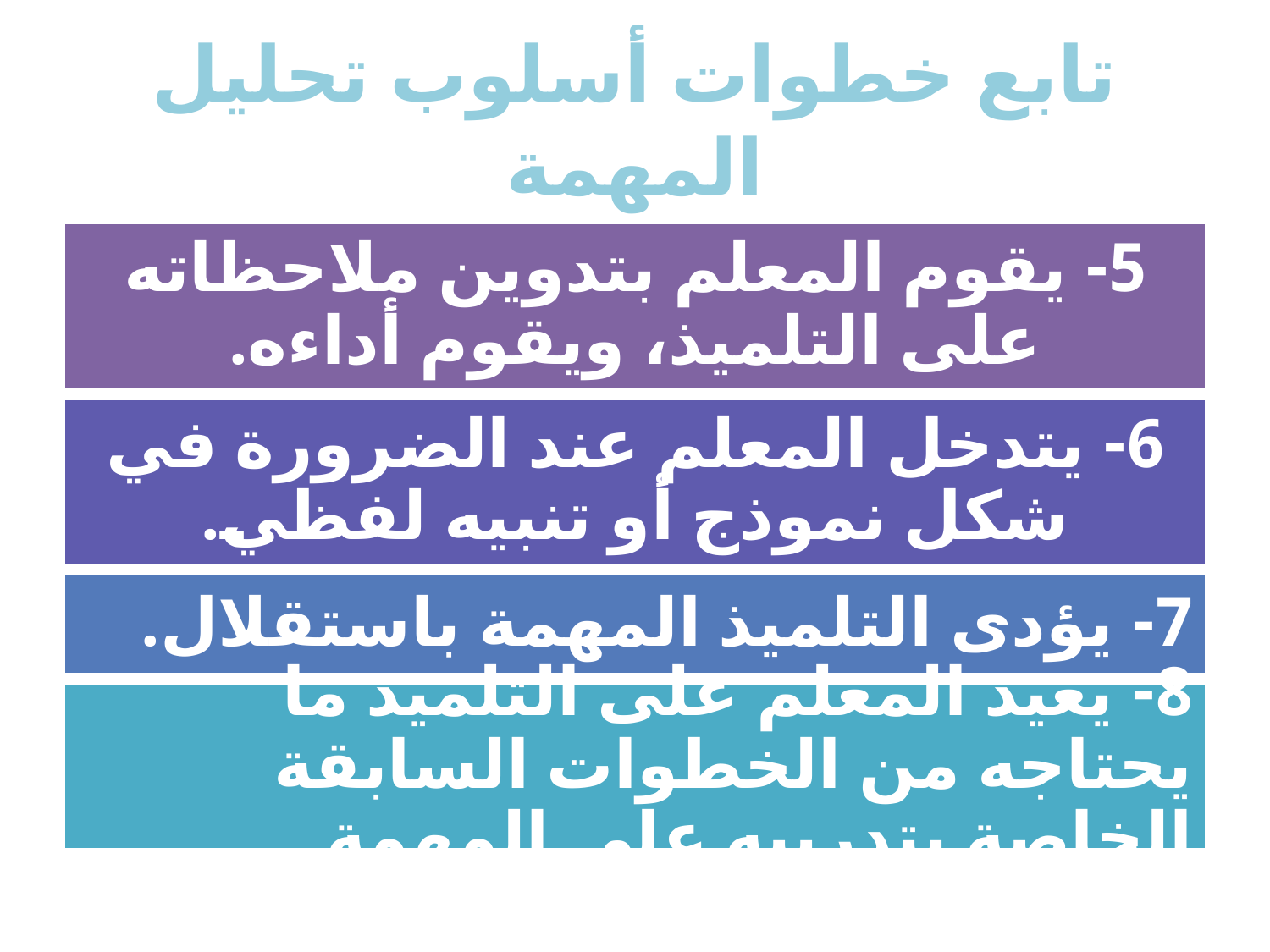

# تابع خطوات أسلوب تحليل المهمة
5- يقوم المعلم بتدوين ملاحظاته على التلميذ، ويقوم أداءه.
6- يتدخل المعلم عند الضرورة في شكل نموذج أو تنبيه لفظي.
7- يؤدى التلميذ المهمة باستقلال.
8- يعيد المعلم على التلميذ ما يحتاجه من الخطوات السابقة الخاصة بتدريبه على المهمة.